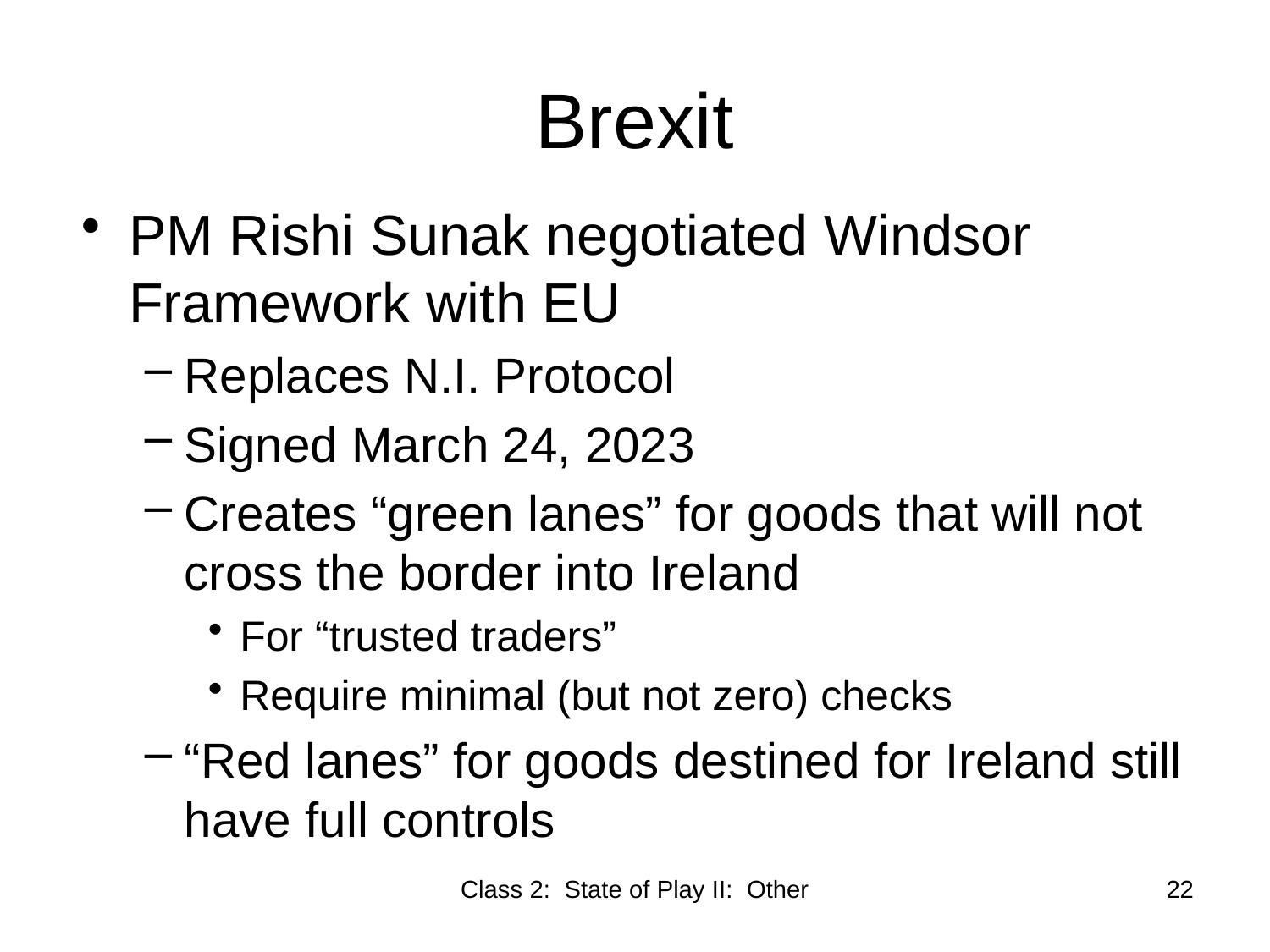

# Brexit
PM Rishi Sunak negotiated Windsor Framework with EU
Replaces N.I. Protocol
Signed March 24, 2023
Creates “green lanes” for goods that will not cross the border into Ireland
For “trusted traders”
Require minimal (but not zero) checks
“Red lanes” for goods destined for Ireland still have full controls
Class 2:  State of Play II:  Other
22